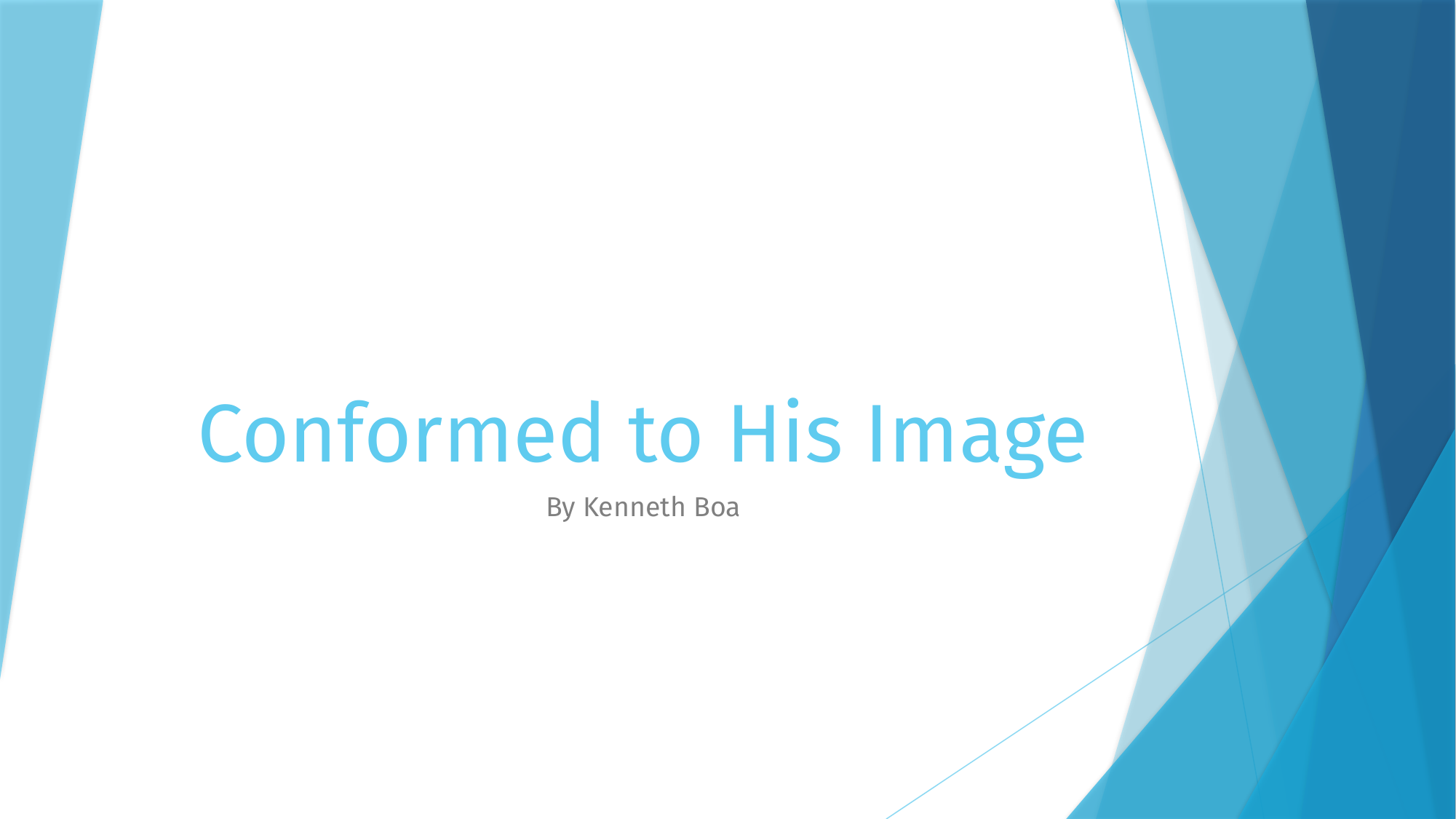

# Conformed to His Image
By Kenneth Boa